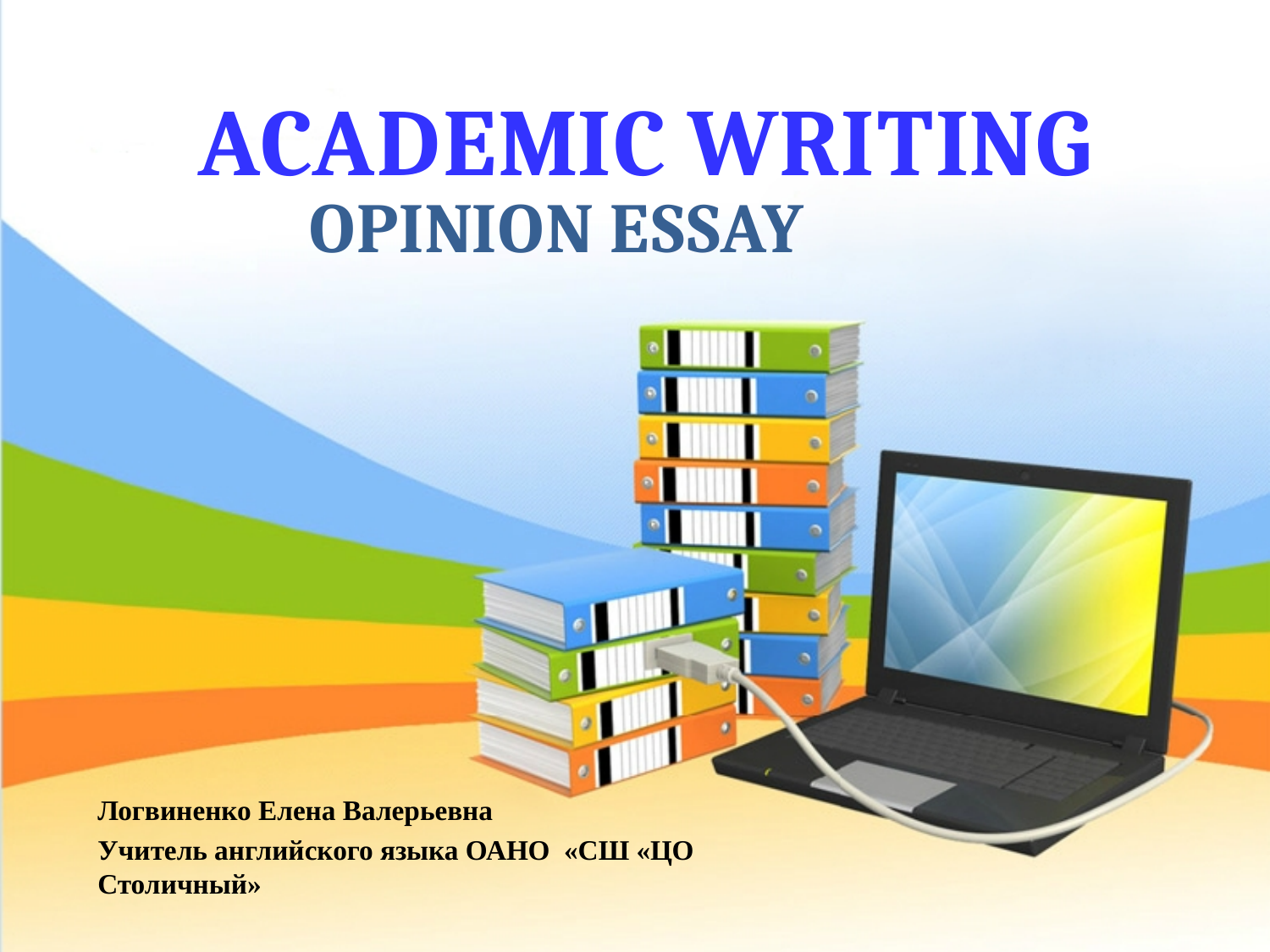

# ACADEMIC WRITING

OPINION ESSAY

Логвиненко Елена Валерьевна
Учитель английского языка ОАНО  «СШ «ЦО Столичный»